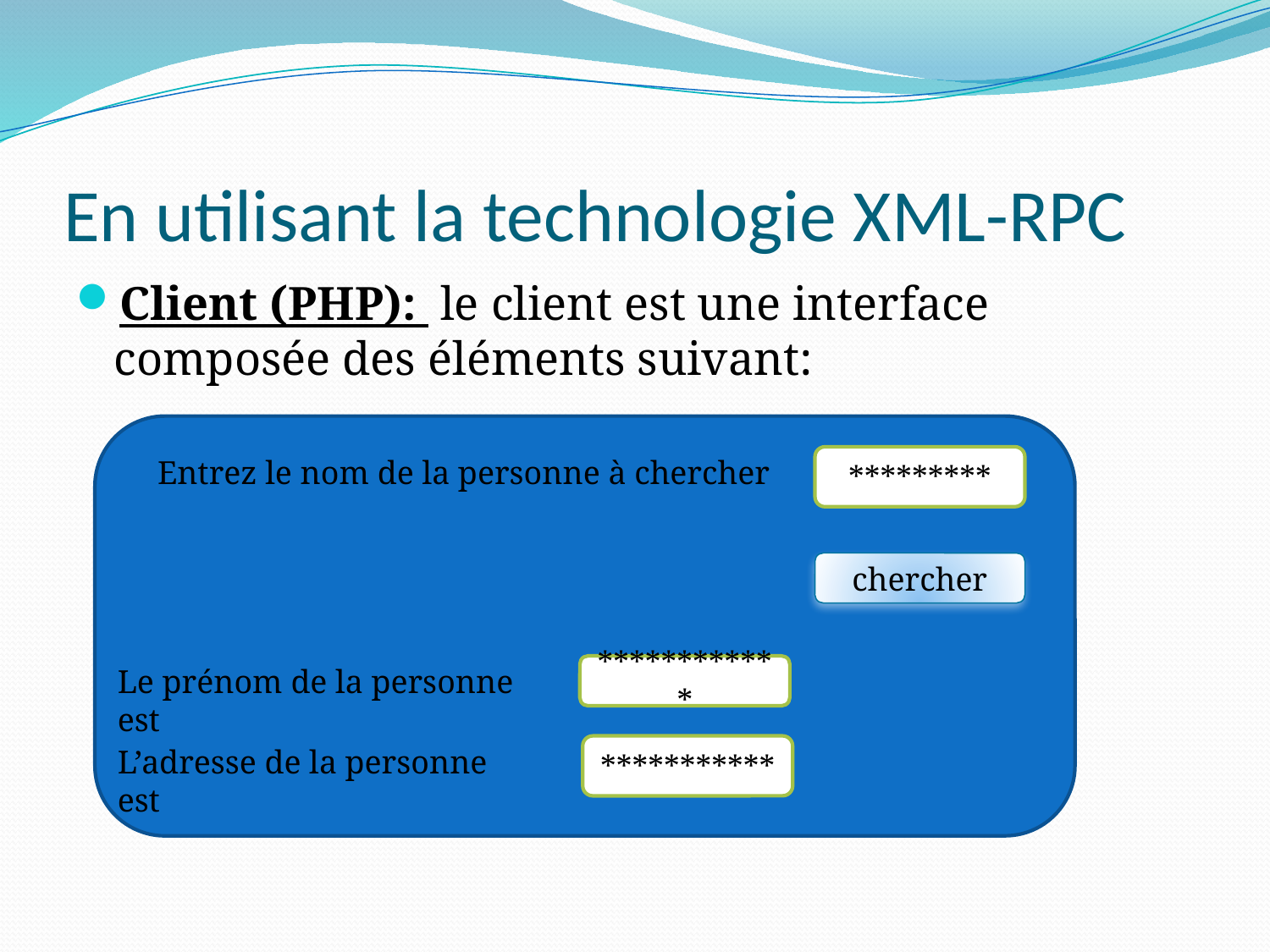

# En utilisant la technologie XML-RPC
Client (PHP):  le client est une interface composée des éléments suivant:

Entrez le nom de la personne à chercher
*********
chercher
Le prénom de la personne est
************
L’adresse de la personne est
***********